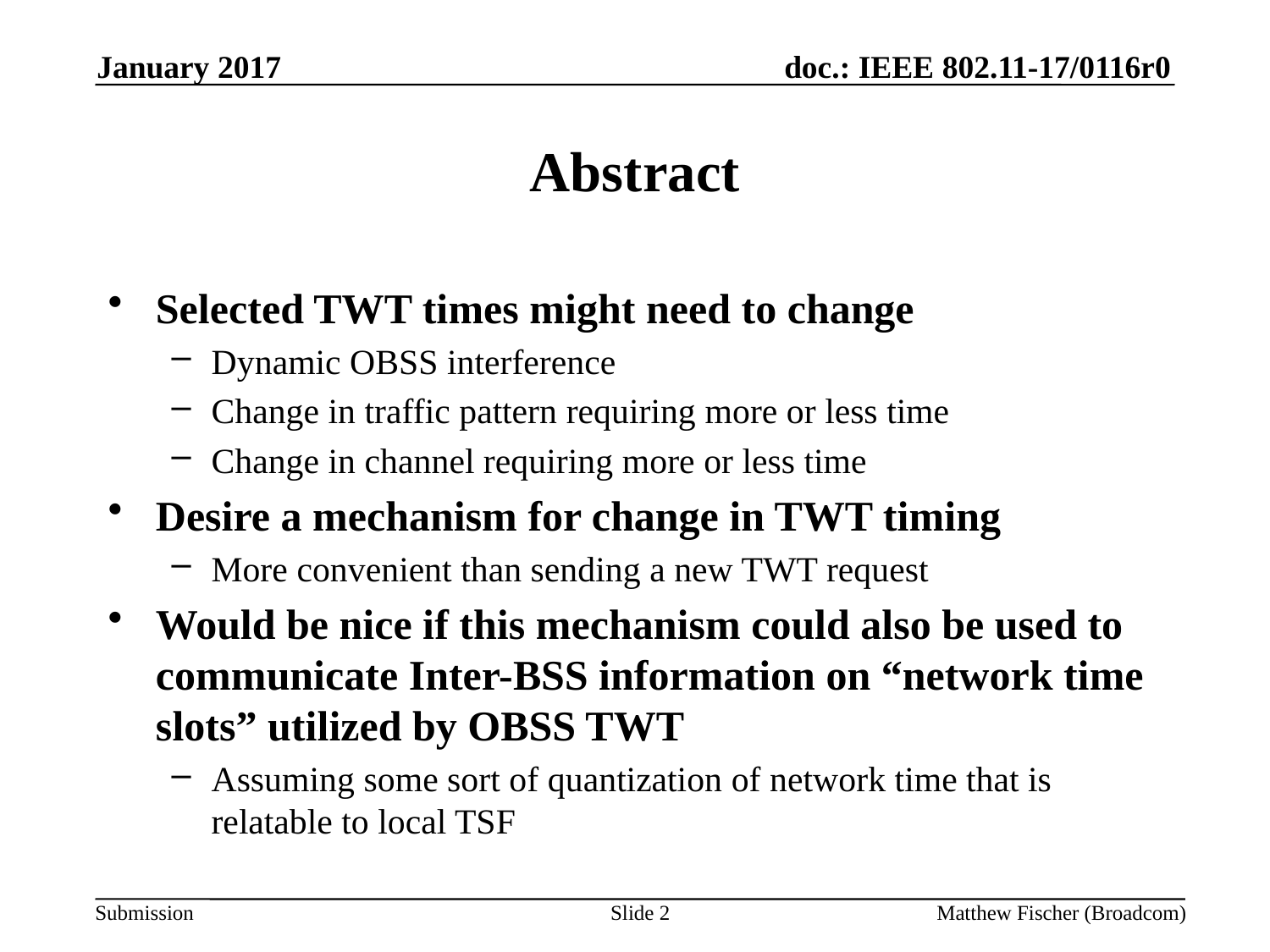

January 2017
# Abstract
Selected TWT times might need to change
Dynamic OBSS interference
Change in traffic pattern requiring more or less time
Change in channel requiring more or less time
Desire a mechanism for change in TWT timing
More convenient than sending a new TWT request
Would be nice if this mechanism could also be used to communicate Inter-BSS information on “network time slots” utilized by OBSS TWT
Assuming some sort of quantization of network time that is relatable to local TSF
Slide 2
Matthew Fischer (Broadcom)